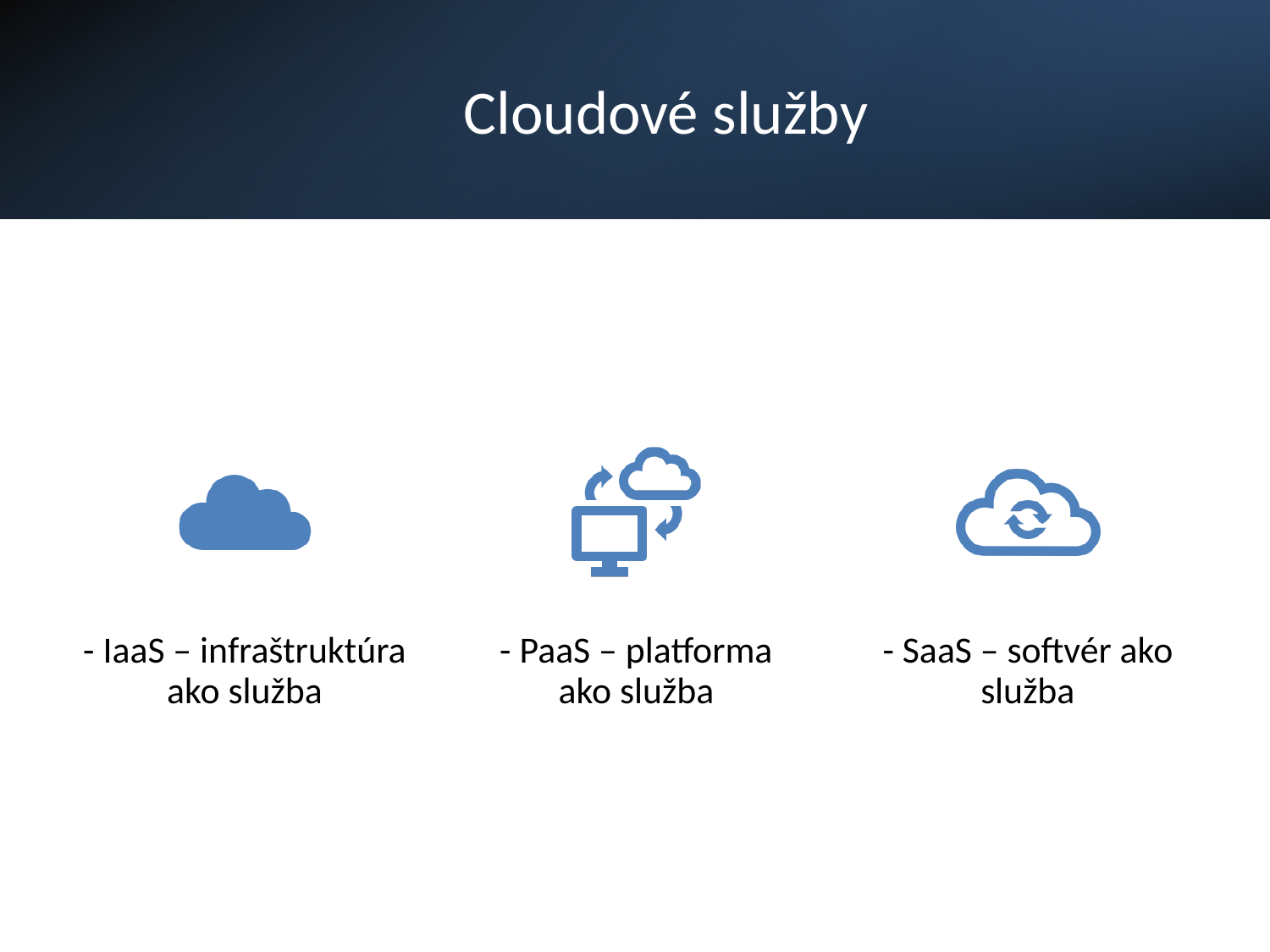

# Cloudové služby
- IaaS – infraštruktúra ako služba
- PaaS – platforma ako služba
- SaaS – softvér ako služba